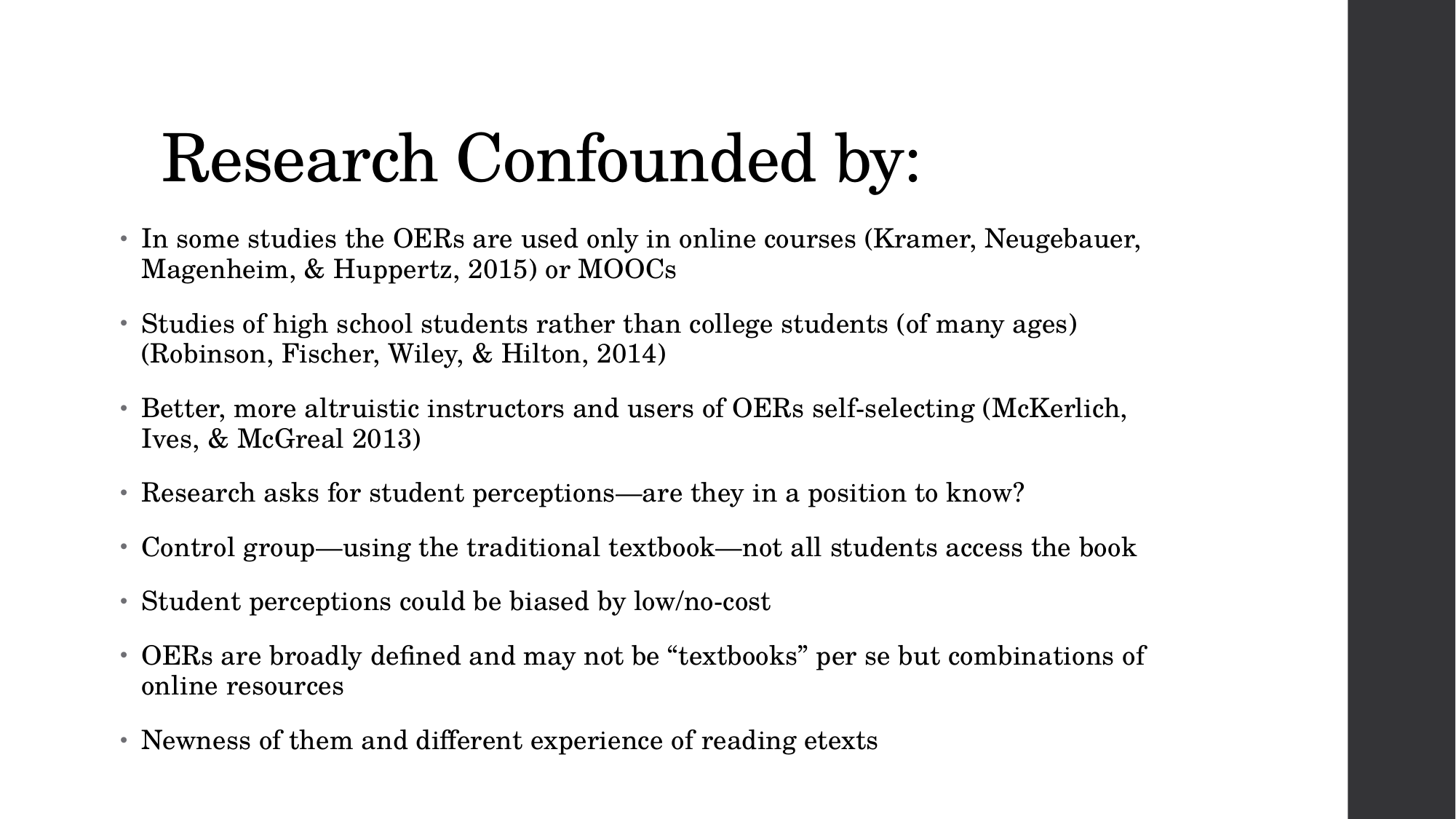

# Research Confounded by:
In some studies the OERs are used only in online courses (Kramer, Neugebauer, Magenheim, & Huppertz, 2015) or MOOCs
Studies of high school students rather than college students (of many ages)(Robinson, Fischer, Wiley, & Hilton, 2014)
Better, more altruistic instructors and users of OERs self-selecting (McKerlich, Ives, & McGreal 2013)
Research asks for student perceptions—are they in a position to know?
Control group—using the traditional textbook—not all students access the book
Student perceptions could be biased by low/no-cost
OERs are broadly defined and may not be “textbooks” per se but combinations of online resources
Newness of them and different experience of reading etexts